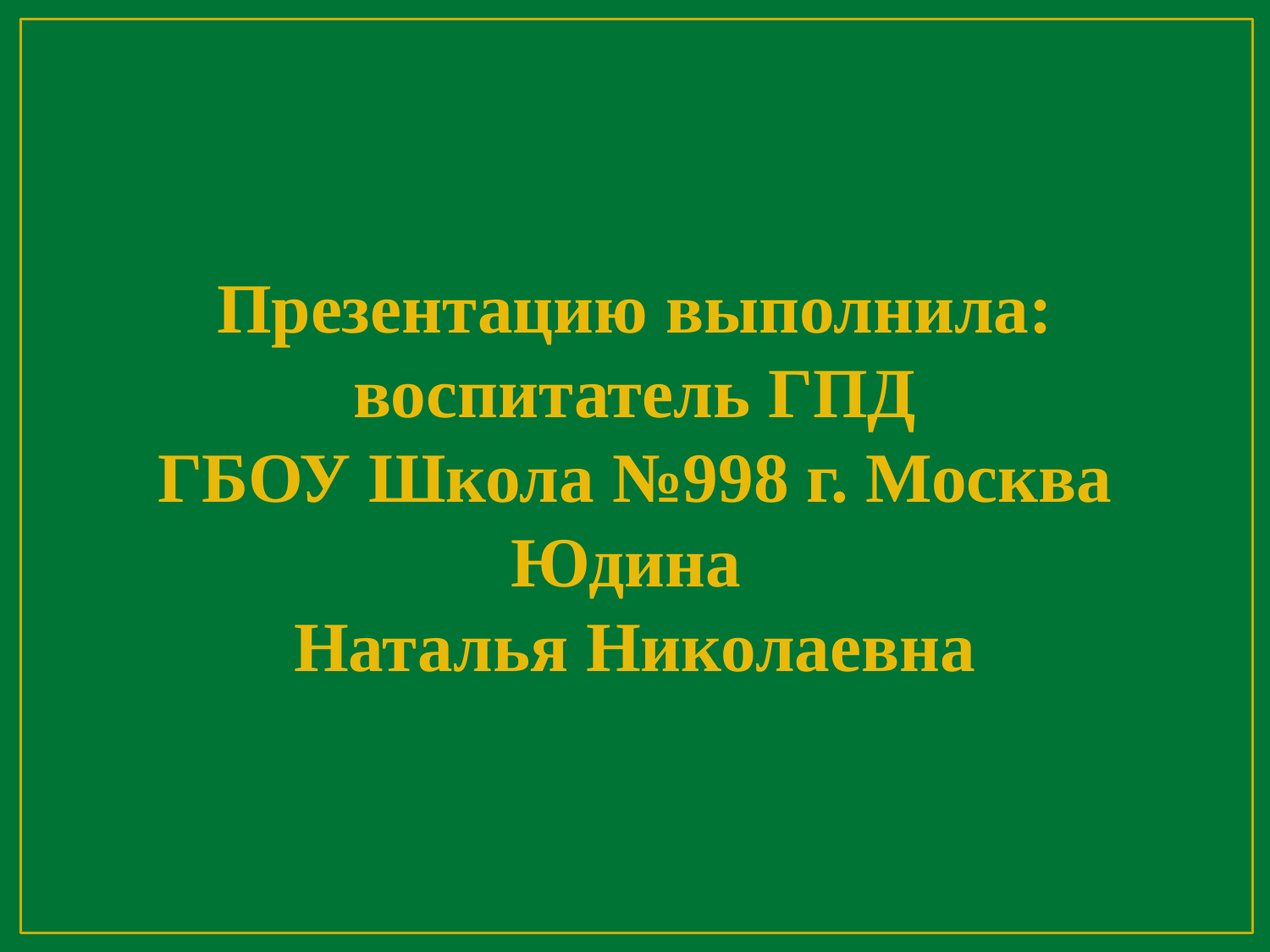

Презентацию выполнила:
воспитатель ГПД
ГБОУ Школа №998 г. Москва
Юдина
Наталья Николаевна